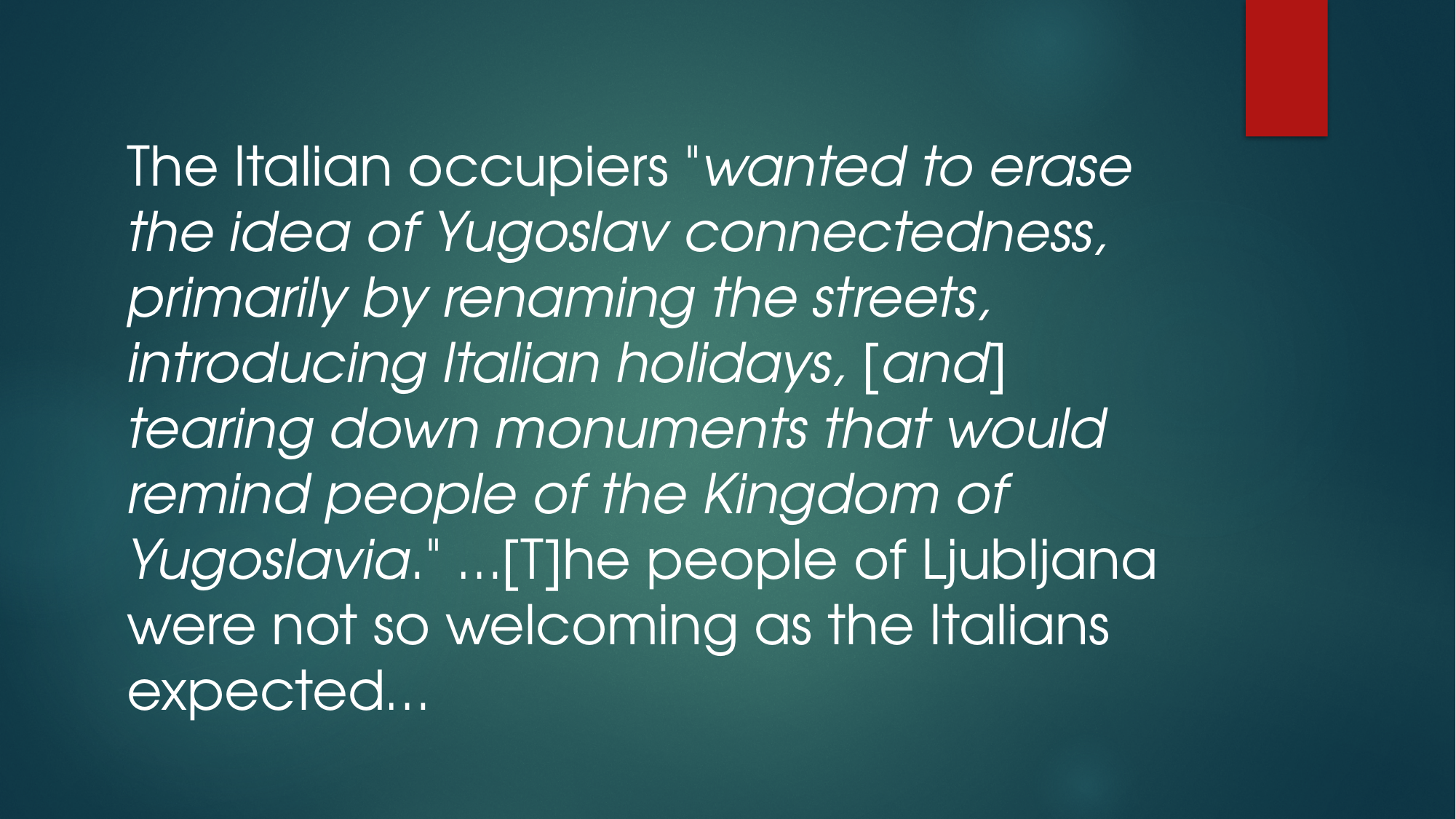

The Italian occupiers "wanted to erase the idea of Yugoslav connectedness, primarily by renaming the streets, introducing Italian holidays, [and] tearing down monuments that would remind people of the Kingdom of Yugoslavia." …[T]he people of Ljubljana were not so welcoming as the Italians expected…